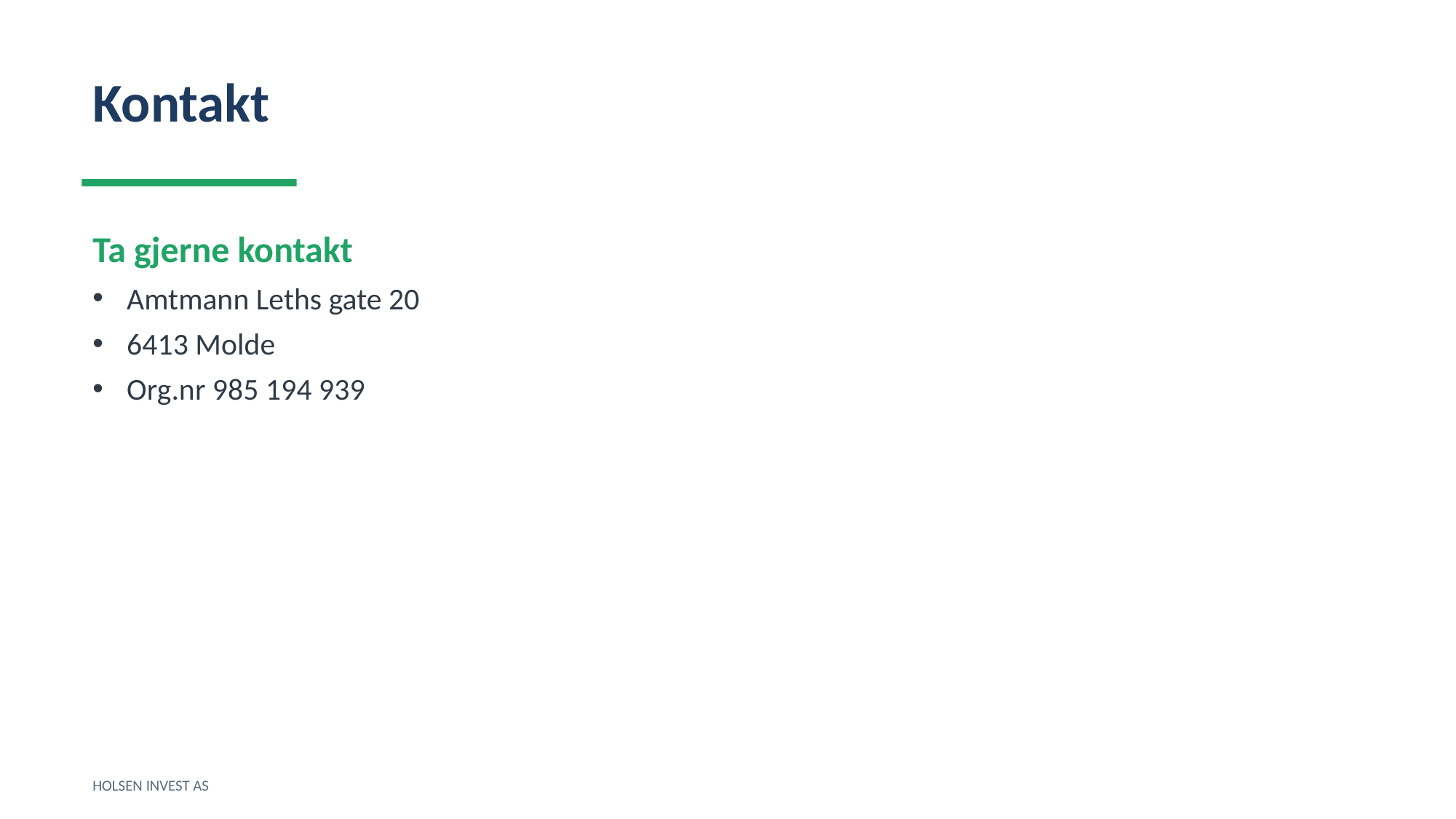

Kontakt

Ta gjerne kontakt
Amtmann Leths gate 20
6413 Molde
Org.nr 985 194 939
HOLSEN INVEST AS